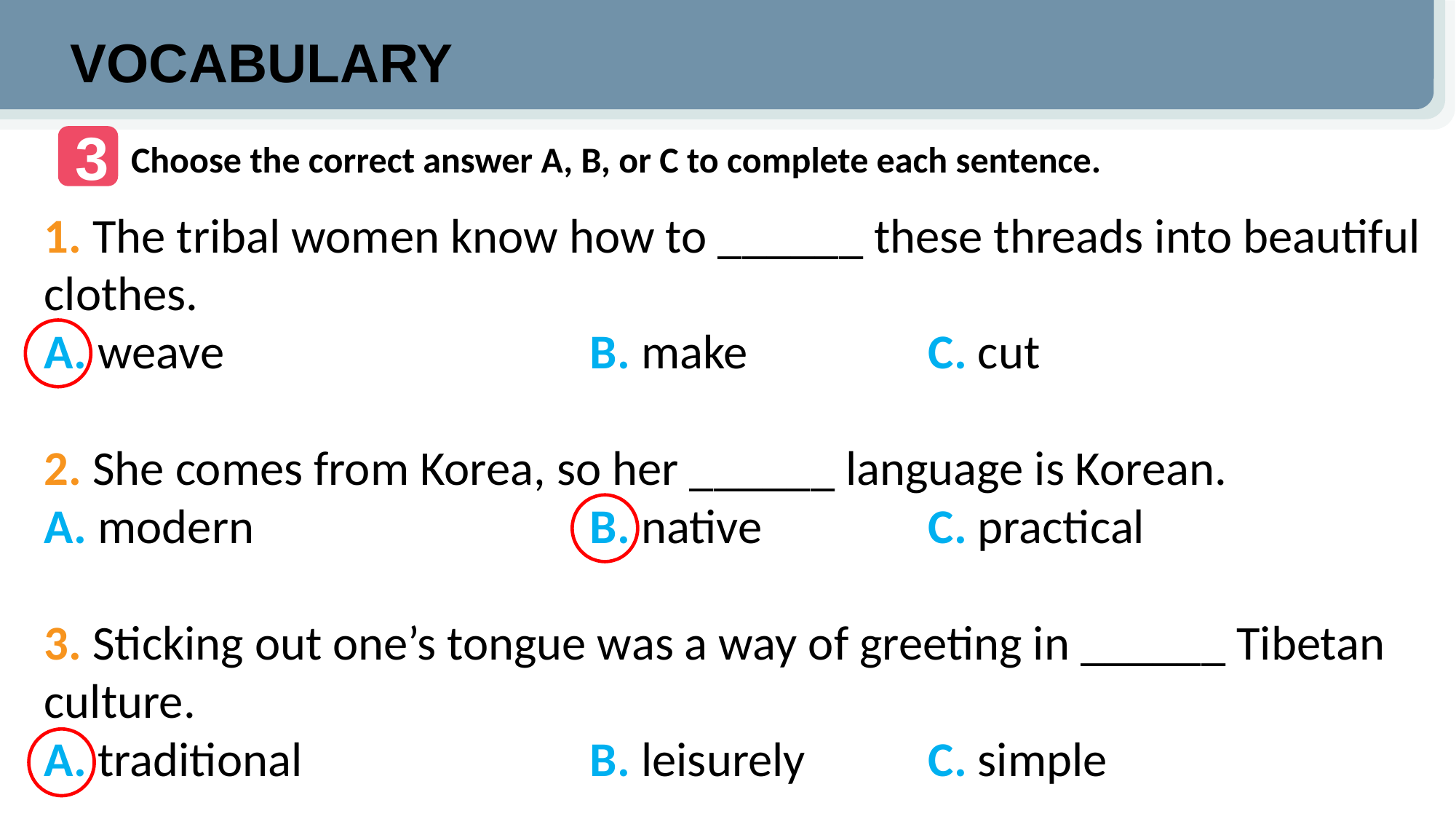

VOCABULARY
3

﻿Choose the correct answer A, B, or C to complete each sentence.
1. The tribal women know how to ______ these threads into beautiful clothes.
A. weave 				B. make		 C. cut

2. She comes from Korea, so her ______ language is Korean.
A. modern 			B. native		 C. practical

3. Sticking out one’s tongue was a way of greeting in ______ Tibetan culture.
A. traditional 			B. leisurely		 C. simple